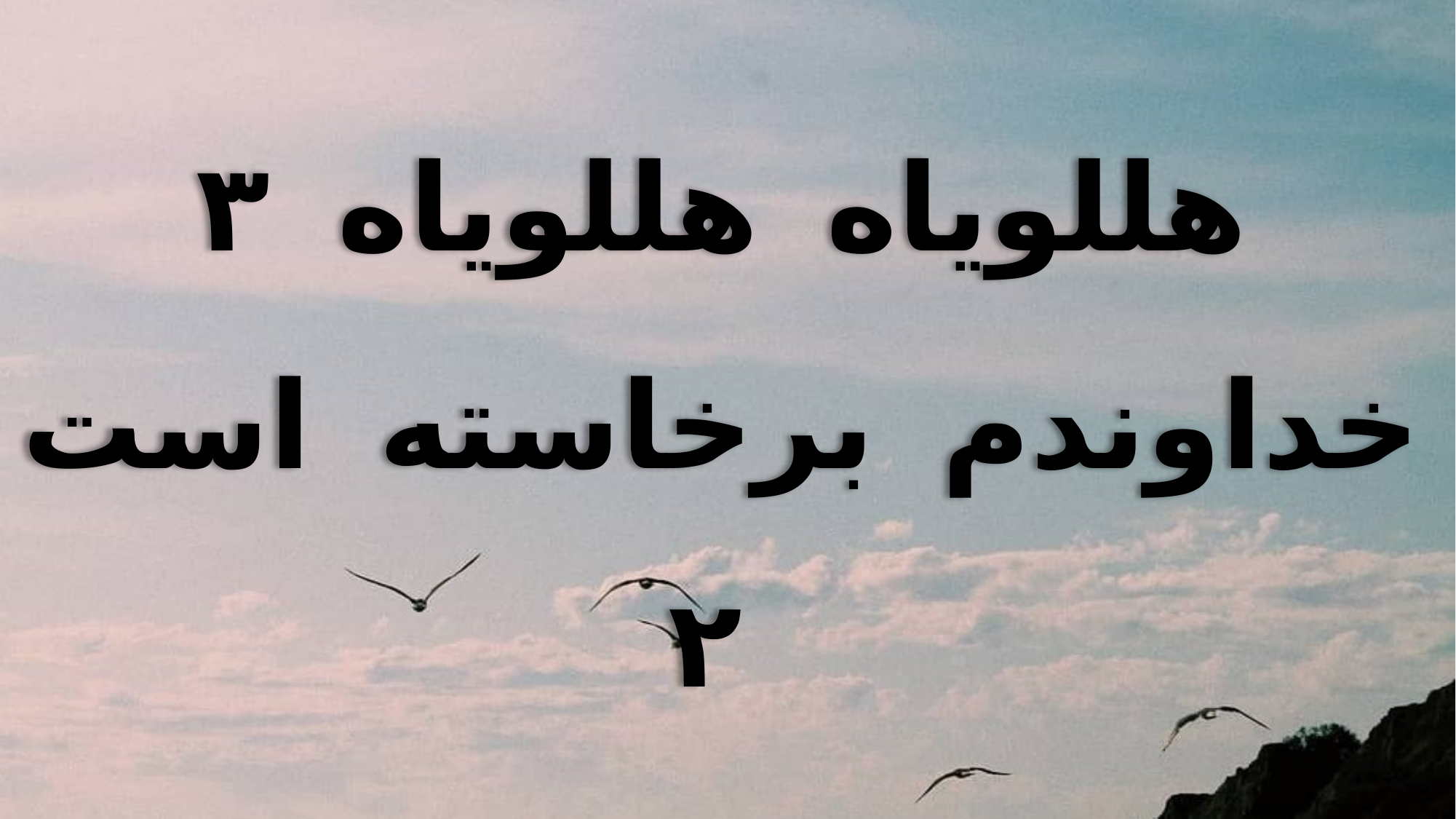

هللوياه  هللوياه  ۳
خداوندم  برخاسته  است  ۲